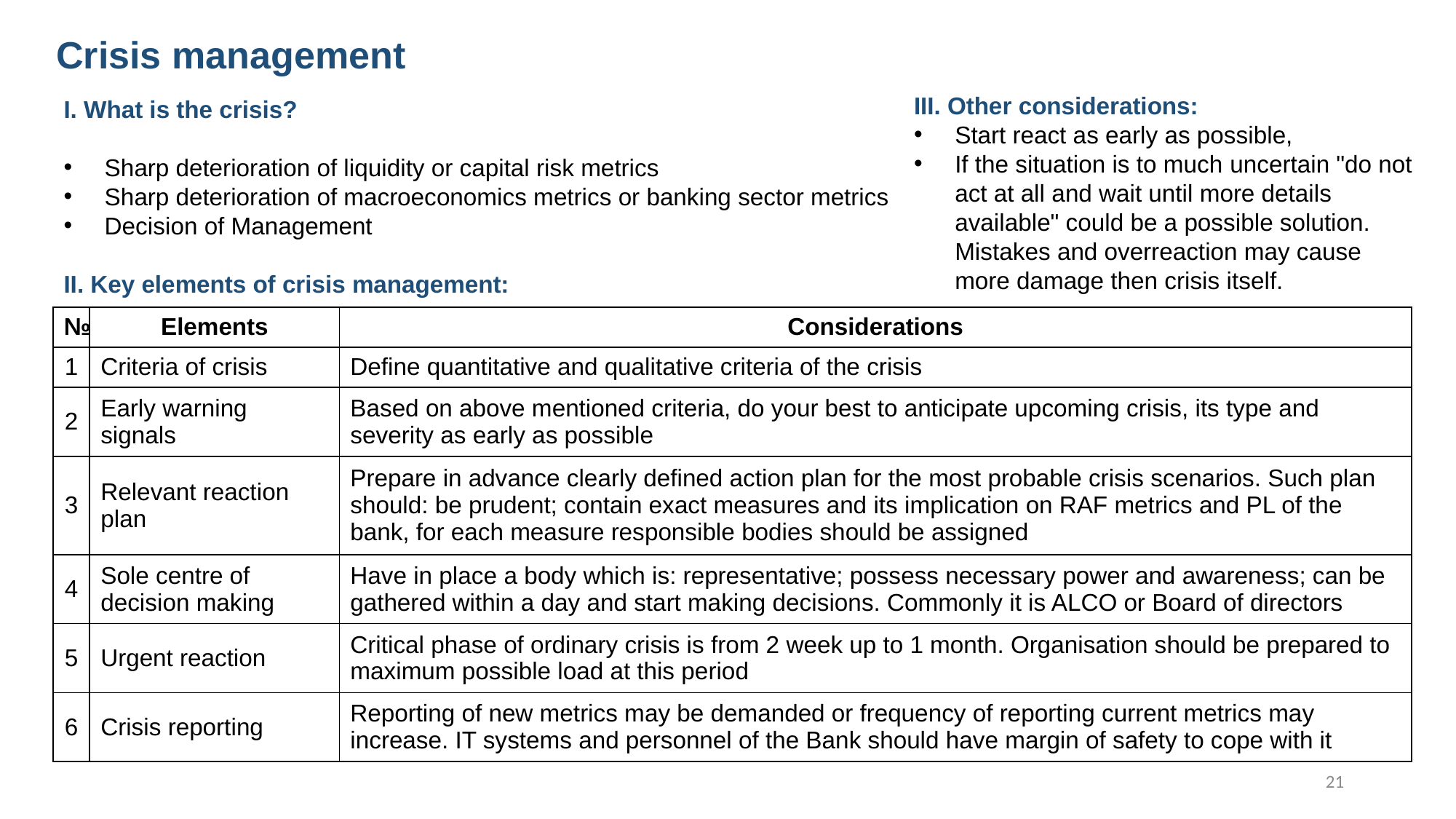

Crisis management
III. Other considerations:
Start react as early as possible,
If the situation is to much uncertain "do not act at all and wait until more details available" could be a possible solution. Mistakes and overreaction may cause more damage then crisis itself.
I. What is the crisis?

Sharp deterioration of liquidity or capital risk metrics
Sharp deterioration of macroeconomics metrics or banking sector metrics
Decision of Management

II. Key elements of crisis management:

| № | Elements | Considerations |
| --- | --- | --- |
| 1 | Criteria of crisis | Define quantitative and qualitative criteria of the crisis |
| 2 | Early warning signals | Based on above mentioned criteria, do your best to anticipate upcoming crisis, its type and severity as early as possible |
| 3 | Relevant reaction plan | Prepare in advance clearly defined action plan for the most probable crisis scenarios. Such plan should: be prudent; contain exact measures and its implication on RAF metrics and PL of the bank, for each measure responsible bodies should be assigned |
| 4 | Sole centre of decision making | Have in place a body which is: representative; possess necessary power and awareness; can be gathered within a day and start making decisions. Commonly it is ALCO or Board of directors |
| 5 | Urgent reaction | Critical phase of ordinary crisis is from 2 week up to 1 month. Organisation should be prepared to maximum possible load at this period |
| 6 | Crisis reporting | Reporting of new metrics may be demanded or frequency of reporting current metrics may increase. IT systems and personnel of the Bank should have margin of safety to cope with it |
21